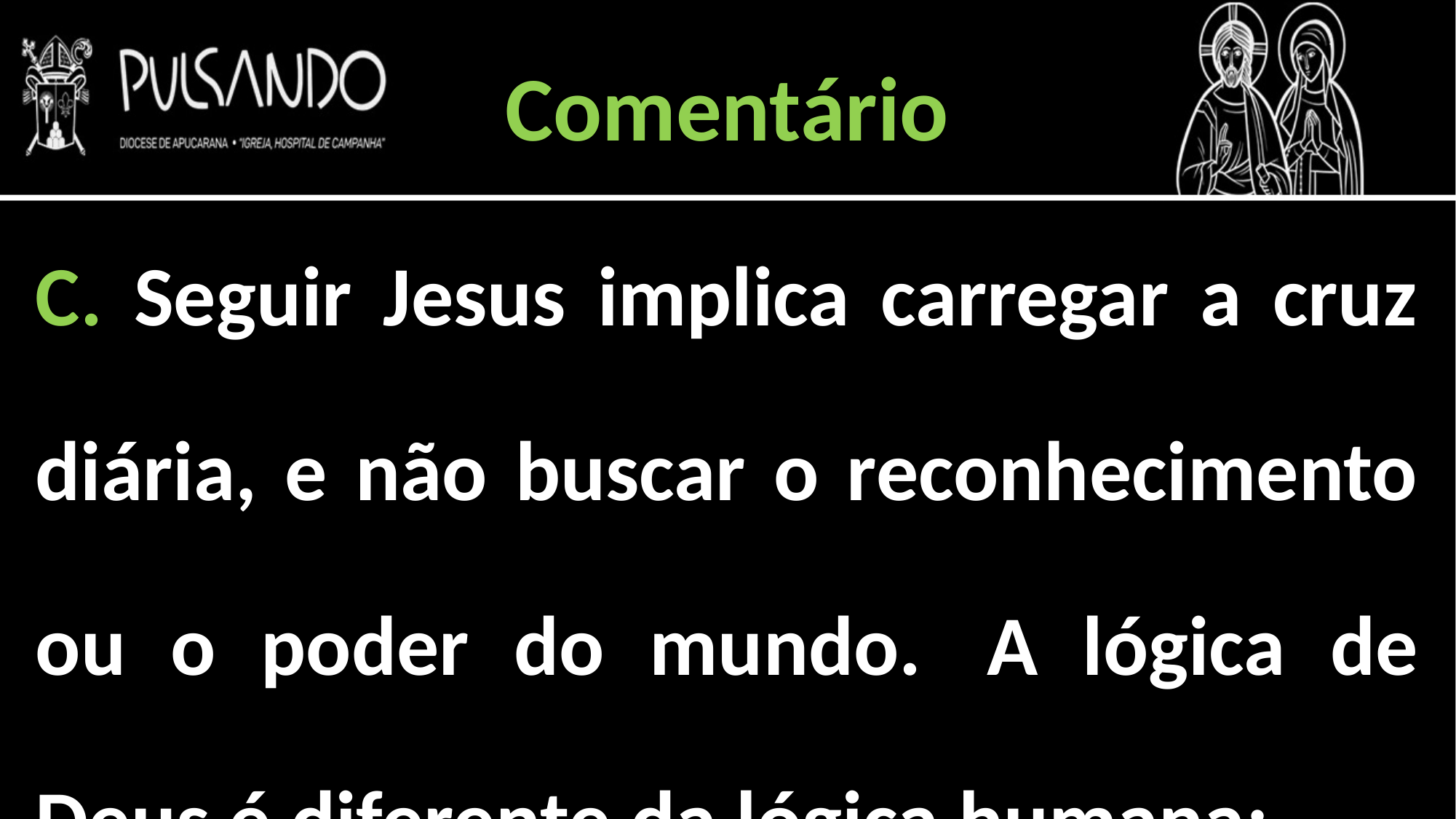

Comentário
C. Seguir Jesus implica carregar a cruz diária, e não buscar o reconhecimento ou o poder do mundo.  A lógica de Deus é diferente da lógica humana: